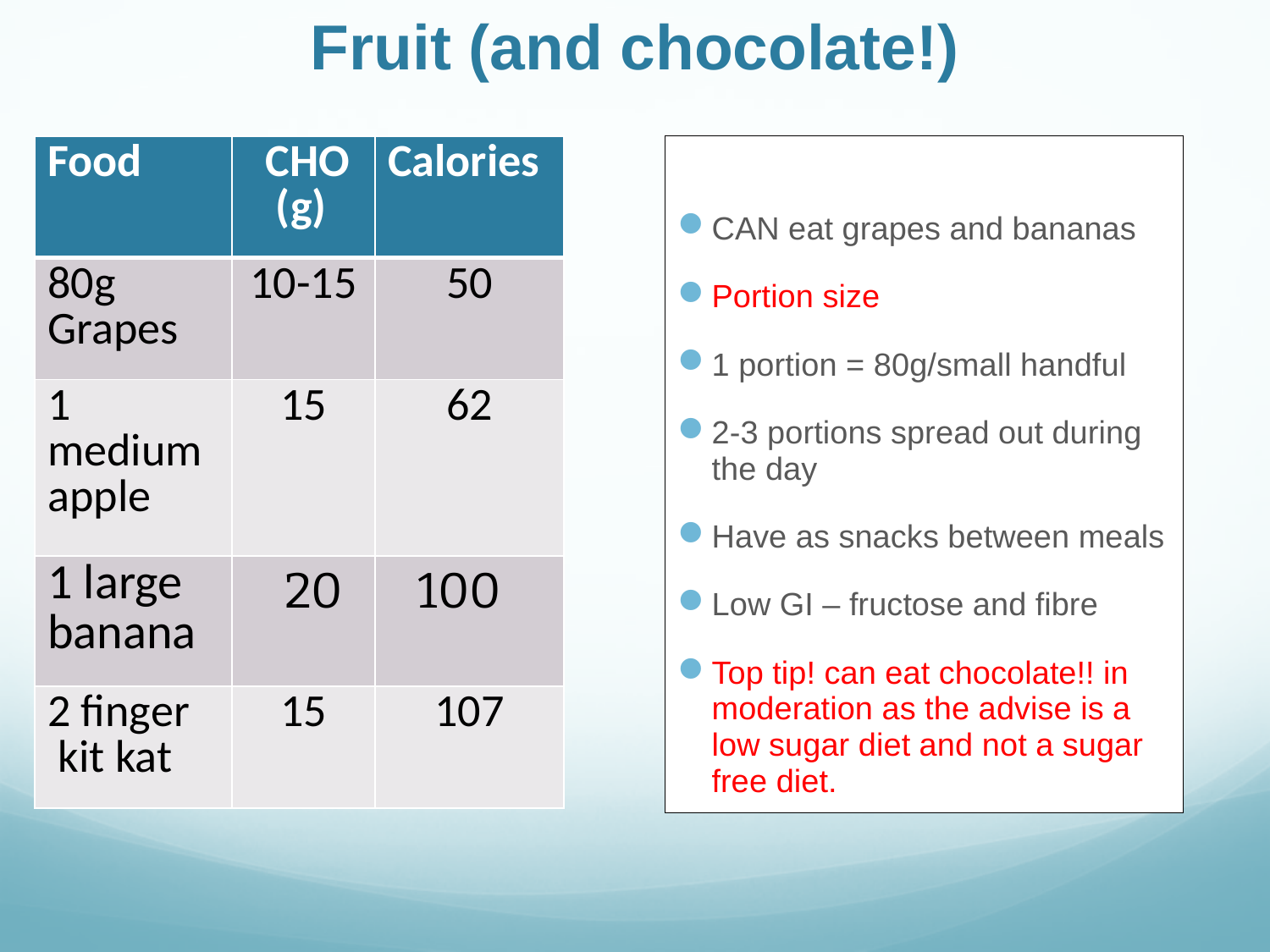

Fruit (and chocolate!)
| Food | CHO (g) | Calories |
| --- | --- | --- |
| 80g Grapes | 10-15 | 50 |
| 1 medium apple | 15 | 62 |
| 1 large banana | 20 | 100 |
| 2 finger kit kat | 15 | 107 |

CAN eat grapes and bananas
Portion size
1 portion = 80g/small handful
2-3 portions spread out during the day
Have as snacks between meals
Low GI – fructose and fibre
Top tip! can eat chocolate!! in moderation as the advise is a low sugar diet and not a sugar free diet.